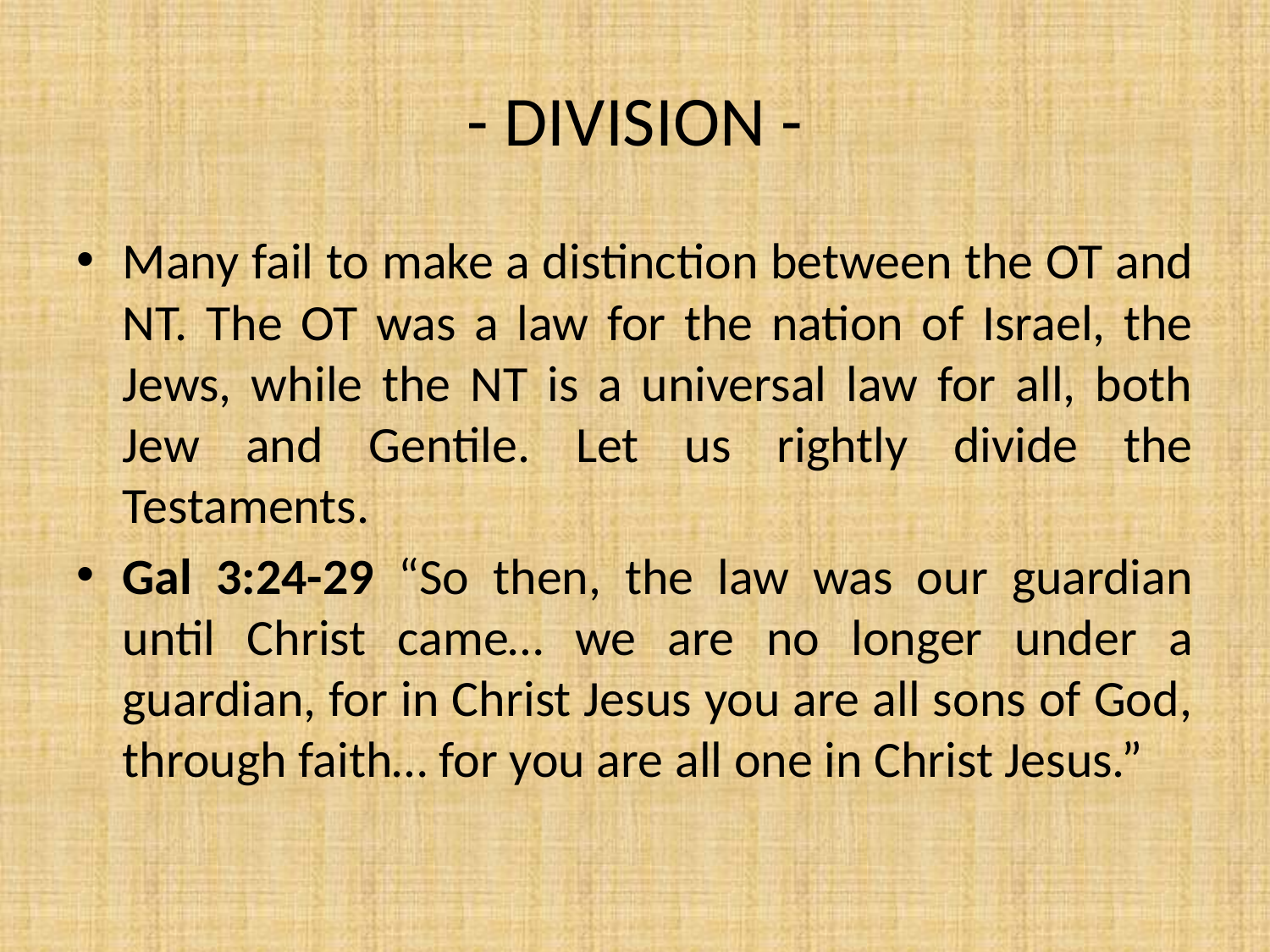

# - DIVISION -
Many fail to make a distinction between the OT and NT. The OT was a law for the nation of Israel, the Jews, while the NT is a universal law for all, both Jew and Gentile. Let us rightly divide the Testaments.
Gal 3:24-29 “So then, the law was our guardian until Christ came… we are no longer under a guardian, for in Christ Jesus you are all sons of God, through faith… for you are all one in Christ Jesus.”